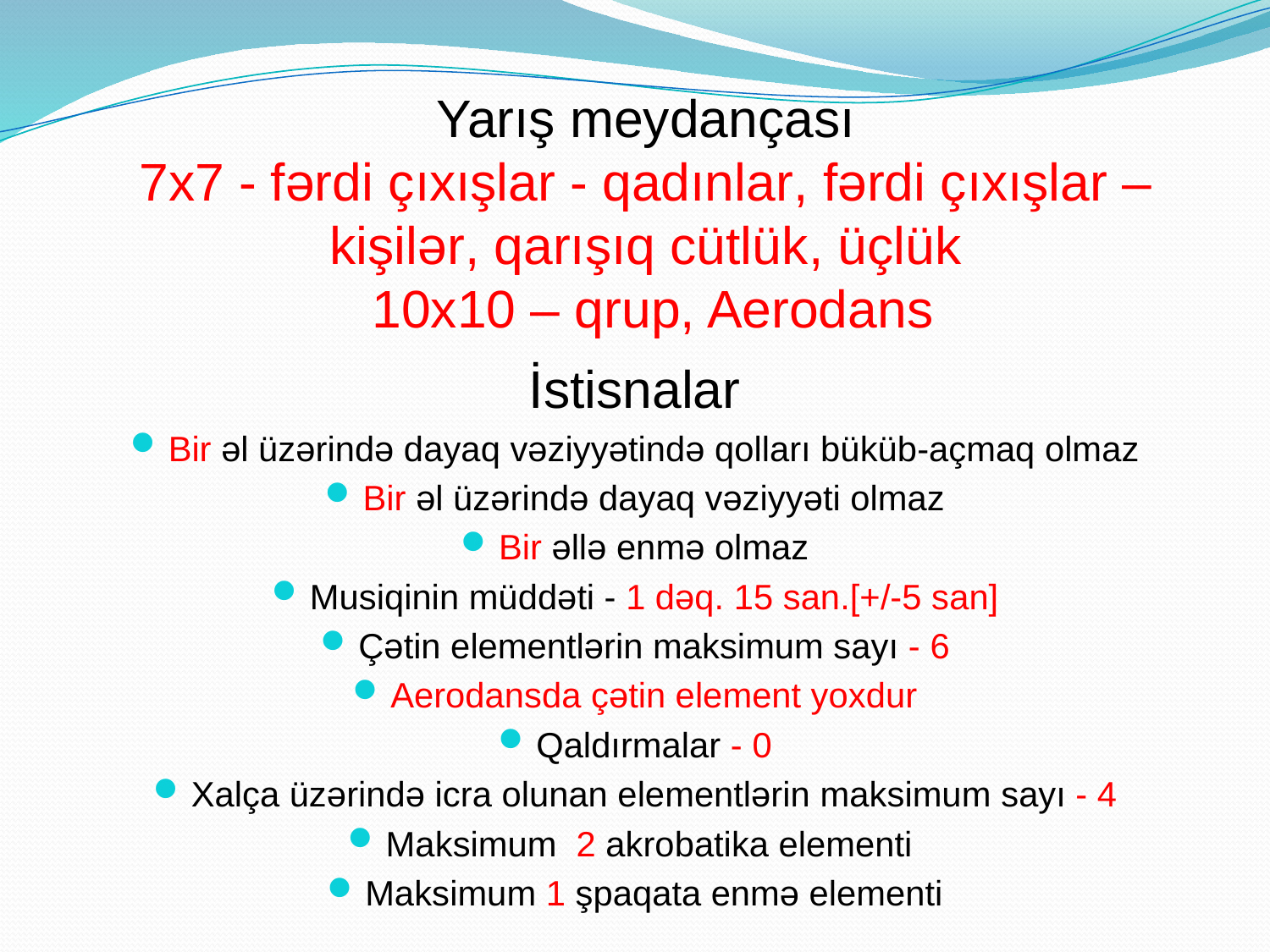

# Yarış meydançası 7x7 - fərdi çıxışlar - qadınlar, fərdi çıxışlar – kişilər, qarışıq cütlük, üçlük 10x10 – qrup, Aerodans
İstisnalar
Bir əl üzərində dayaq vəziyyətində qolları büküb-açmaq olmaz
Bir əl üzərində dayaq vəziyyəti olmaz
Bir əllə enmə olmaz
Musiqinin müddəti - 1 dəq. 15 san.[+/-5 san]
Çətin elementlərin maksimum sayı - 6
Aerodansda çətin element yoxdur
Qaldırmalar - 0
Xalça üzərində icra olunan elementlərin maksimum sayı - 4
Maksimum  2 akrobatika elementi
Maksimum 1 şpaqata enmə elementi